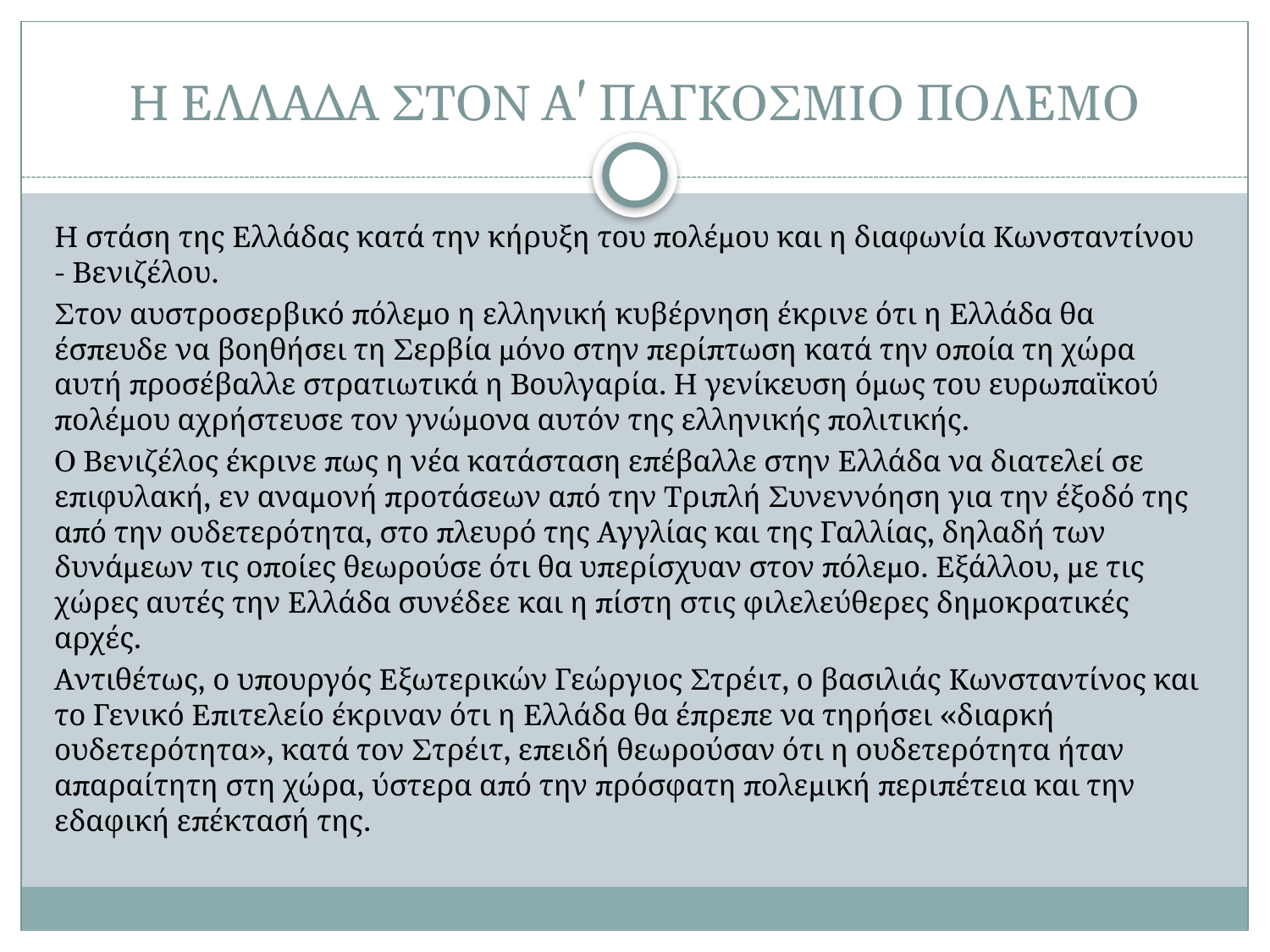

# Η ΕΛΛΑΔΑ ΣΤΟΝ Α' ΠΑΓΚΟΣΜΙΟ ΠΟΛΕΜΟ
Η στάση της Ελλάδας κατά την κήρυξη του πολέμου και η διαφωνία Κωνσταντίνου - Βενιζέλου.
Στον αυστροσερβικό πόλεμο η ελληνική κυβέρνηση έκρινε ότι η Ελλάδα θα έσπευδε να βοηθήσει τη Σερβία μόνο στην περίπτωση κατά την οποία τη χώρα αυτή προσέβαλλε στρατιωτικά η Βουλγαρία. Η γενίκευση όμως του ευρωπαϊκού πολέμου αχρήστευσε τον γνώμονα αυτόν της ελληνικής πολιτικής.
Ο Βενιζέλος έκρινε πως η νέα κατάσταση επέβαλλε στην Ελλάδα να διατελεί σε επιφυλακή, εν αναμονή προτάσεων από την Τριπλή Συνεννόηση για την έξοδό της από την ουδετερότητα, στο πλευρό της Αγγλίας και της Γαλλίας, δηλαδή των δυνάμεων τις οποίες θεωρούσε ότι θα υπερίσχυαν στον πόλεμο. Εξάλλου, με τις χώρες αυτές την Ελλάδα συνέδεε και η πίστη στις φιλελεύθερες δημοκρατικές αρχές.
Αντιθέτως, ο υπουργός Εξωτερικών Γεώργιος Στρέιτ, ο βασιλιάς Κωνσταντίνος και το Γενικό Επιτελείο έκριναν ότι η Ελλάδα θα έπρεπε να τηρήσει «διαρκή ουδετερότητα», κατά τον Στρέιτ, επειδή θεωρούσαν ότι η ουδετερότητα ήταν απαραίτητη στη χώρα, ύστερα από την πρόσφατη πολεμική περιπέτεια και την εδαφική επέκτασή της.